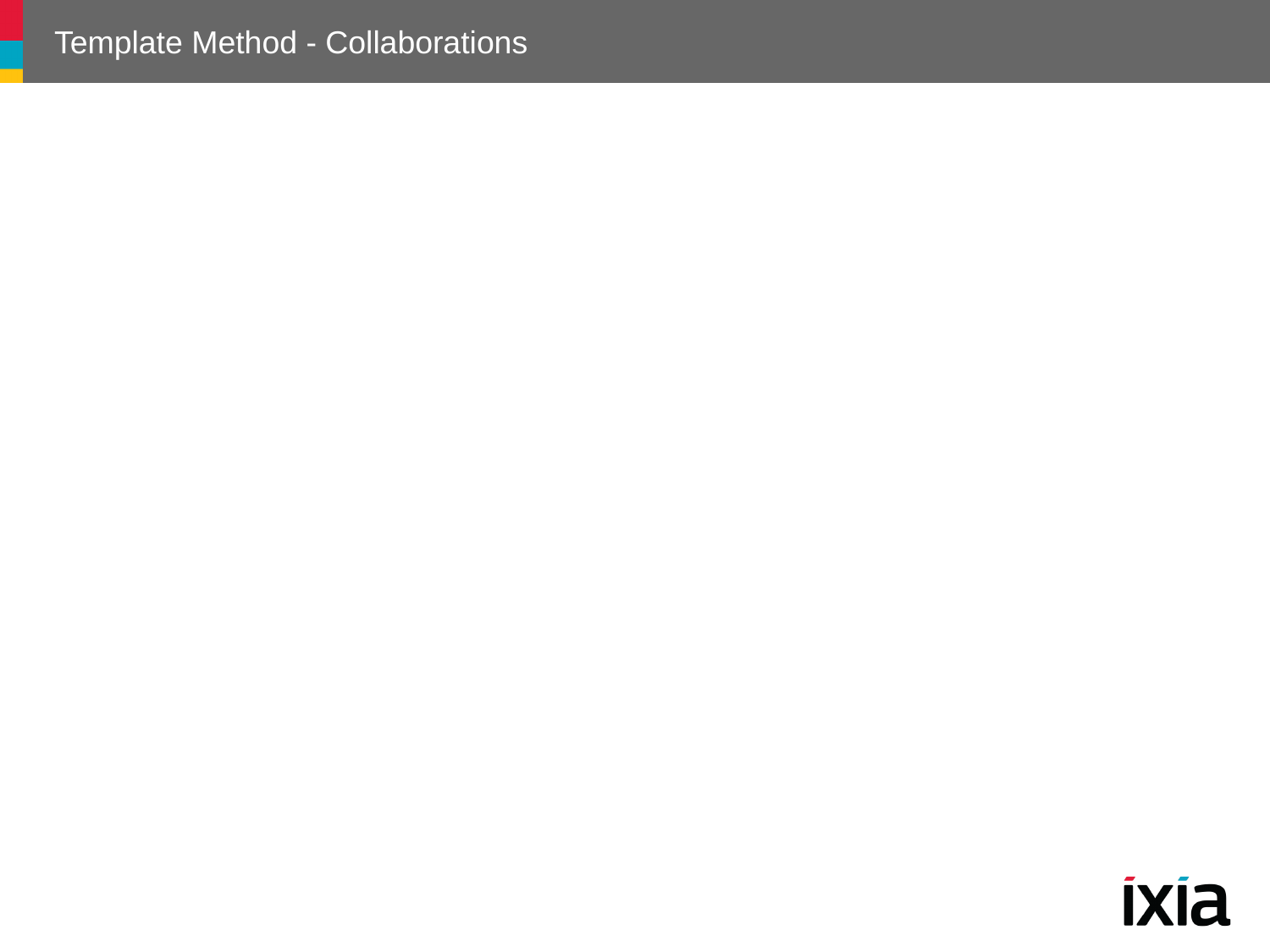

# Template Method - Collaborations

ConcreteClass relies on AbstractClass to implement the invariant steps of the algorithm
88